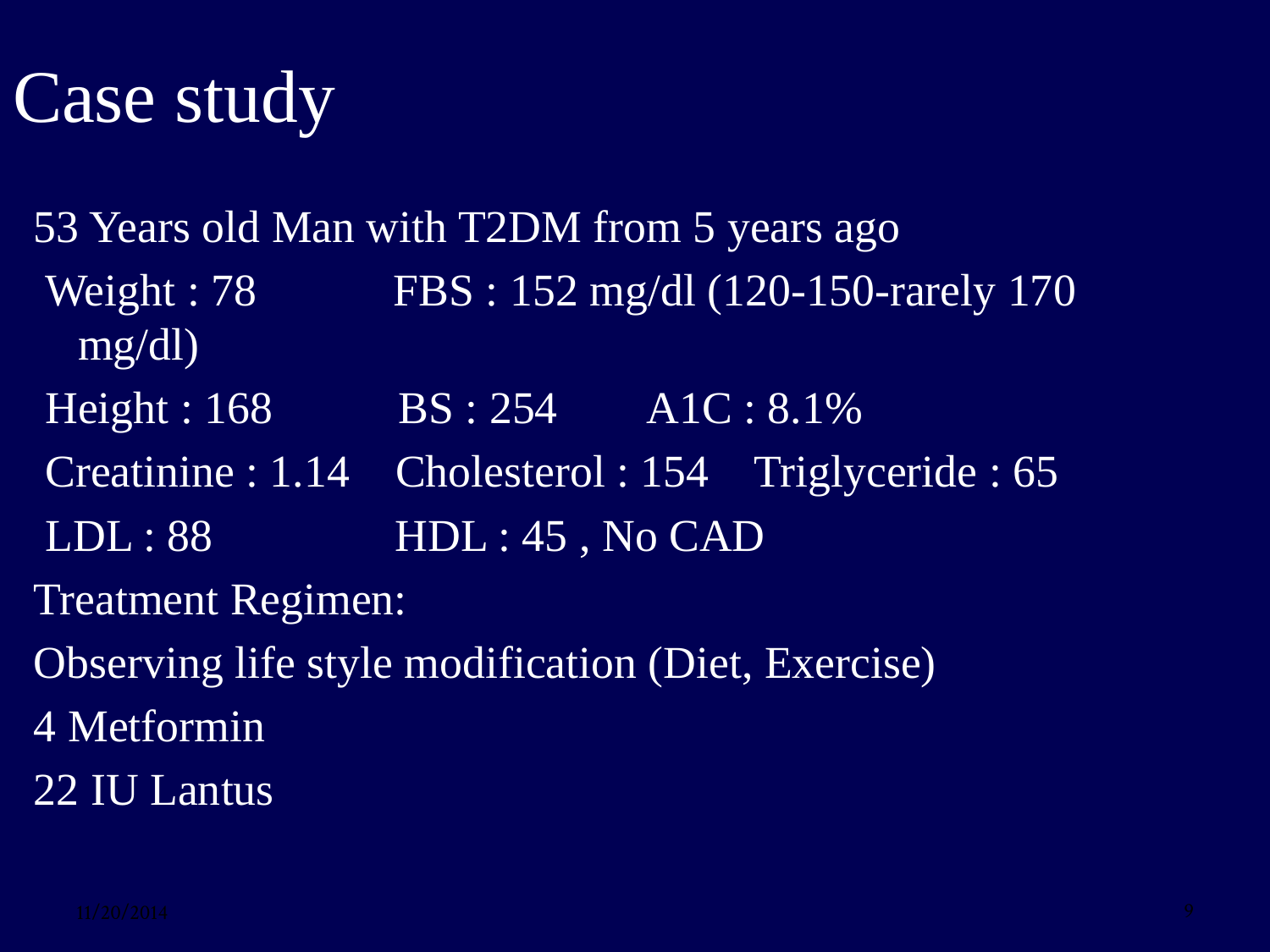

# Case study
53 Years old Man with T2DM from 5 years ago
 Weight : 78            FBS : 152 mg/dl (120-150-rarely 170 mg/dl)
 Height : 168           BS : 254        A1C : 8.1%
 Creatinine : 1.14    Cholesterol : 154    Triglyceride : 65
 LDL : 88                HDL : 45 , No CAD
Treatment Regimen:
Observing life style modification (Diet, Exercise)
4 Metformin
22 IU Lantus
11/20/2014
9